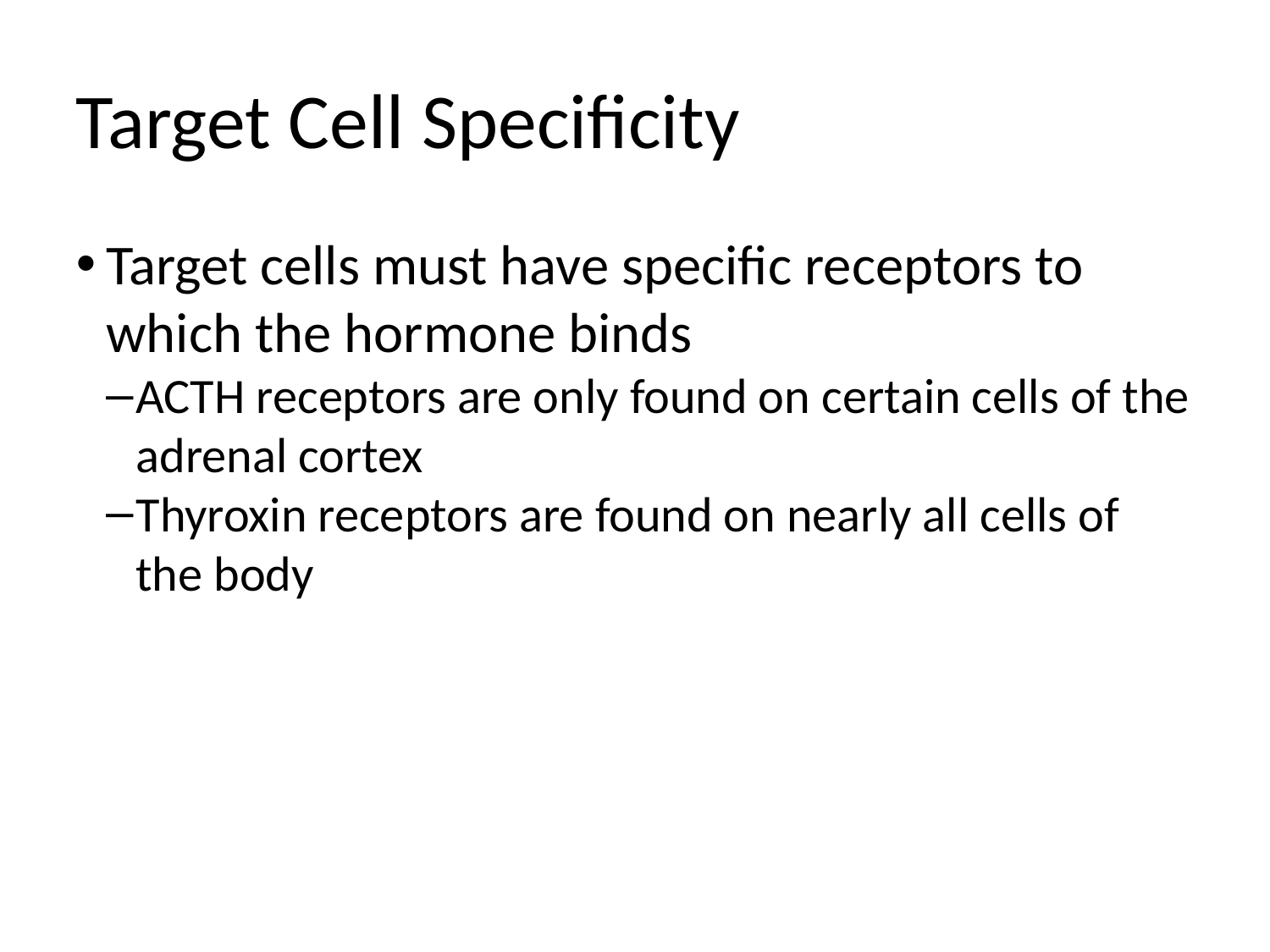

Target Cell Specificity
Target cells must have specific receptors to which the hormone binds
ACTH receptors are only found on certain cells of the adrenal cortex
Thyroxin receptors are found on nearly all cells of the body